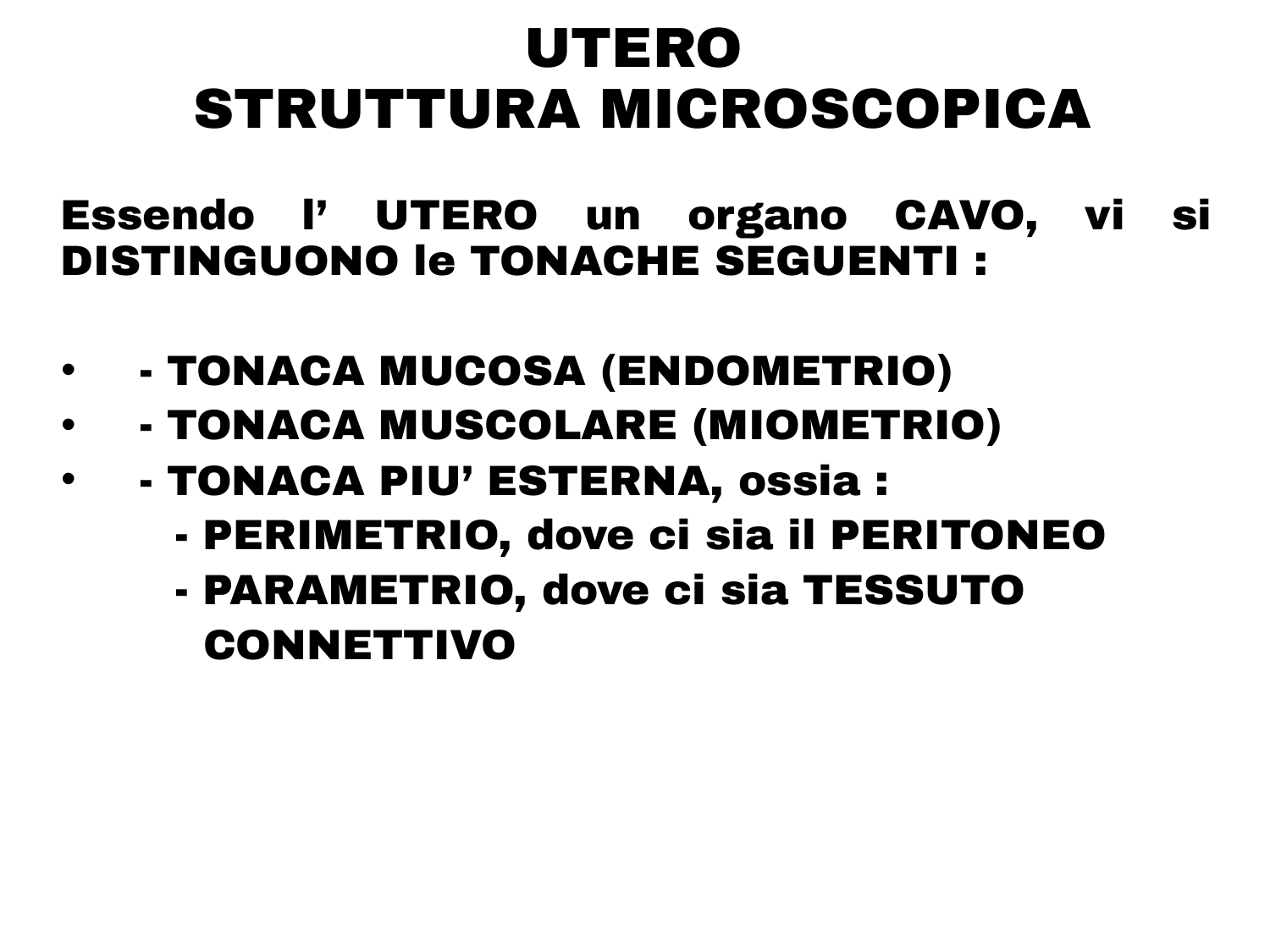

# UTERO STRUTTURA MICROSCOPICA
Essendo l’ UTERO un organo CAVO, vi si DISTINGUONO le TONACHE SEGUENTI :

   - TONACA MUCOSA (ENDOMETRIO)
   - TONACA MUSCOLARE (MIOMETRIO)
   - TONACA PIU’ ESTERNA, ossia :
        - PERIMETRIO, dove ci sia il PERITONEO
        - PARAMETRIO, dove ci sia TESSUTO
          CONNETTIVO